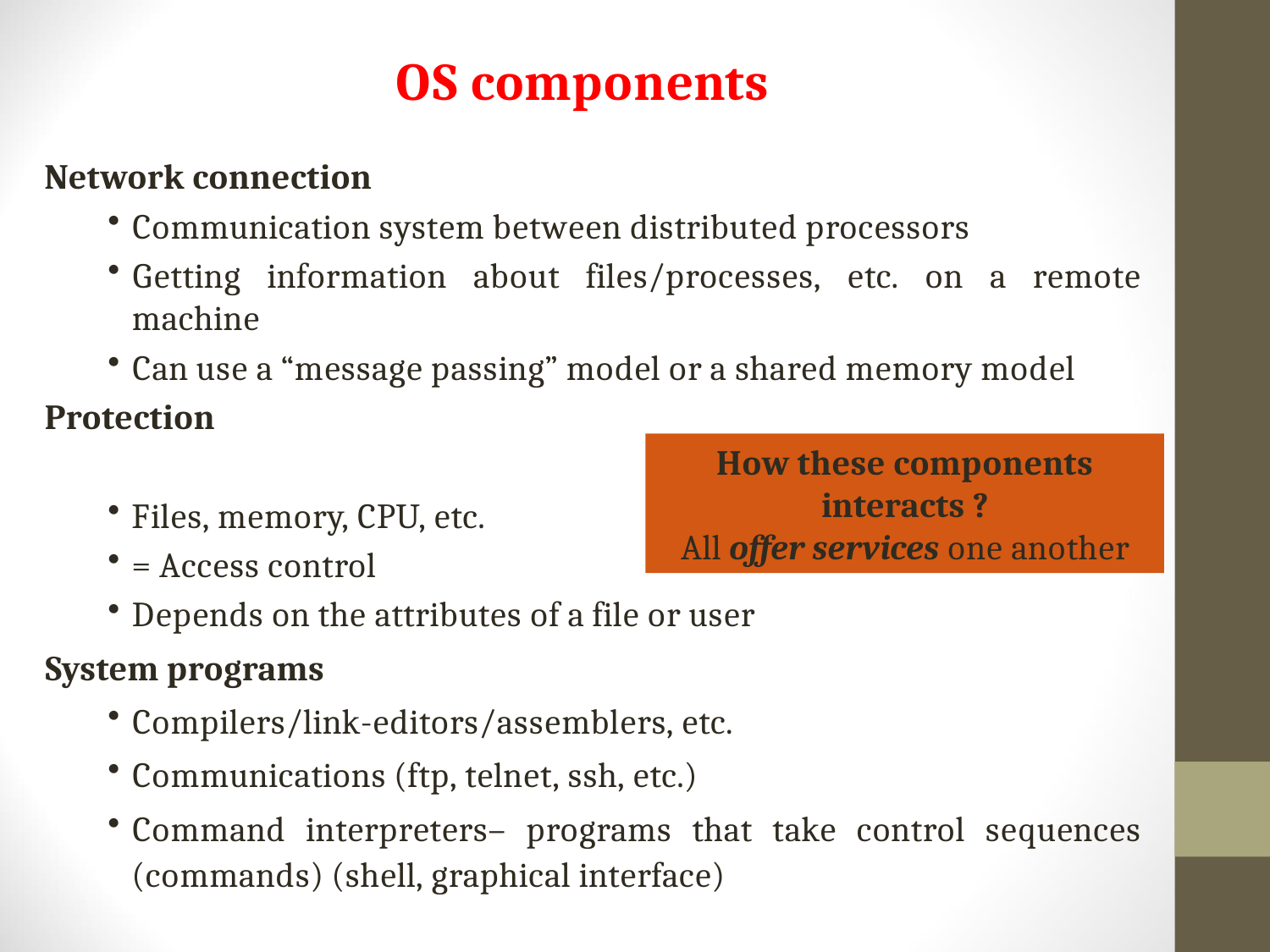

OS components
Network connection
Communication system between distributed processors
Getting information about files/processes, etc. on a remote machine
Can use a “message passing” model or a shared memory model
Protection

Files, memory, CPU, etc.
= Access control
Depends on the attributes of a file or user
System programs
Compilers/link-editors/assemblers, etc.
Communications (ftp, telnet, ssh, etc.)
Command interpreters– programs that take control sequences (commands) (shell, graphical interface)

How these components interacts ?
All offer services one another